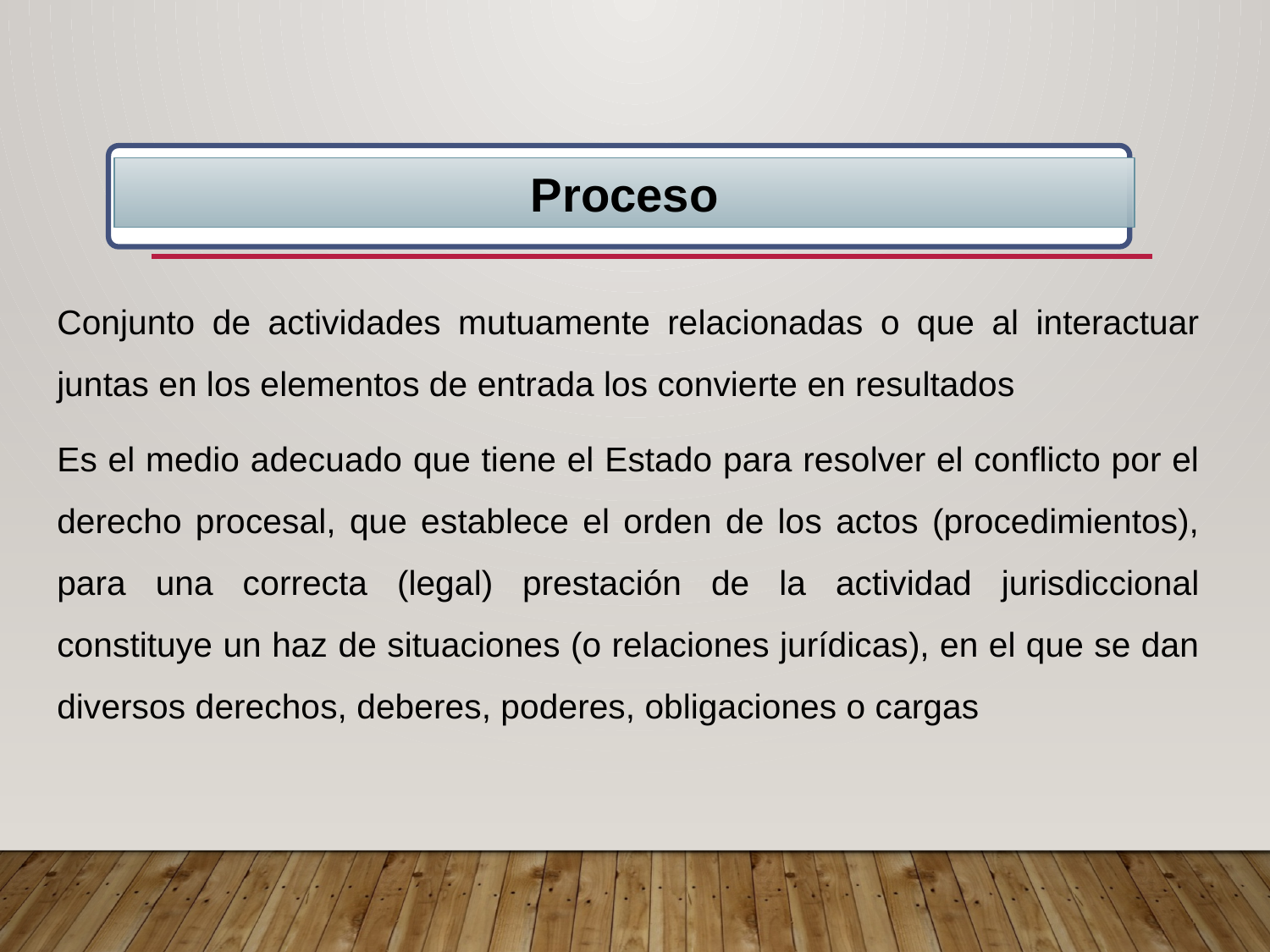

Proceso
Conjunto de actividades mutuamente relacionadas o que al interactuar juntas en los elementos de entrada los convierte en resultados
Es el medio adecuado que tiene el Estado para resolver el conflicto por el derecho procesal, que establece el orden de los actos (procedimientos), para una correcta (legal) prestación de la actividad jurisdiccional constituye un haz de situaciones (o relaciones jurídicas), en el que se dan diversos derechos, deberes, poderes, obligaciones o cargas